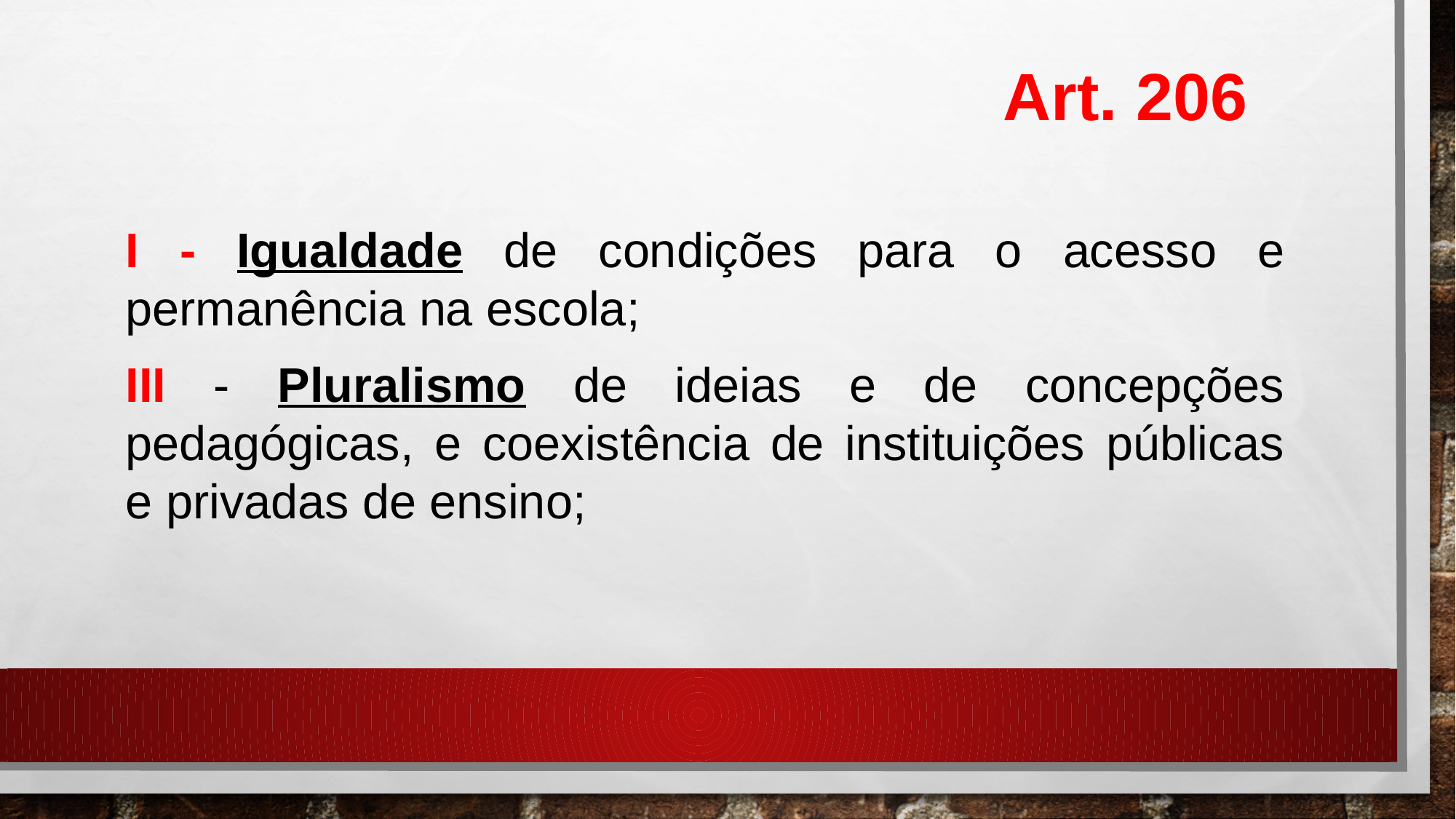

Art. 206
I - Igualdade de condições para o acesso e permanência na escola;
III - Pluralismo de ideias e de concepções pedagógicas, e coexistência de instituições públicas e privadas de ensino;